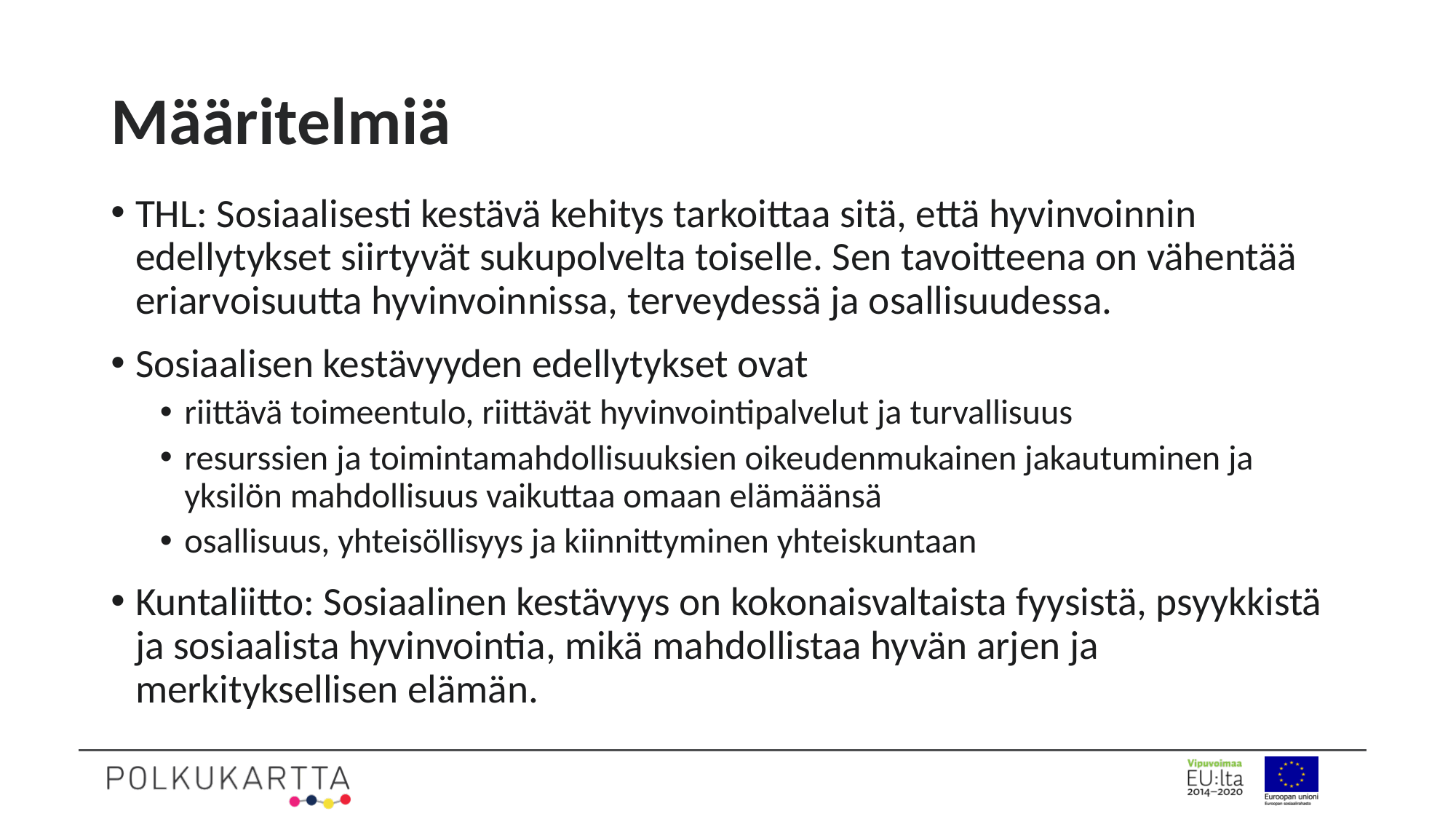

# Määritelmiä
THL: Sosiaalisesti kestävä kehitys tarkoittaa sitä, että hyvinvoinnin edellytykset siirtyvät sukupolvelta toiselle. Sen tavoitteena on vähentää eriarvoisuutta hyvinvoinnissa, terveydessä ja osallisuudessa.
Sosiaalisen kestävyyden edellytykset ovat
riittävä toimeentulo, riittävät hyvinvointipalvelut ja turvallisuus
resurssien ja toimintamahdollisuuksien oikeudenmukainen jakautuminen ja yksilön mahdollisuus vaikuttaa omaan elämäänsä
osallisuus, yhteisöllisyys ja kiinnittyminen yhteiskuntaan
Kuntaliitto: Sosiaalinen kestävyys on kokonaisvaltaista fyysistä, psyykkistä ja sosiaalista hyvinvointia, mikä mahdollistaa hyvän arjen ja merkityksellisen elämän.